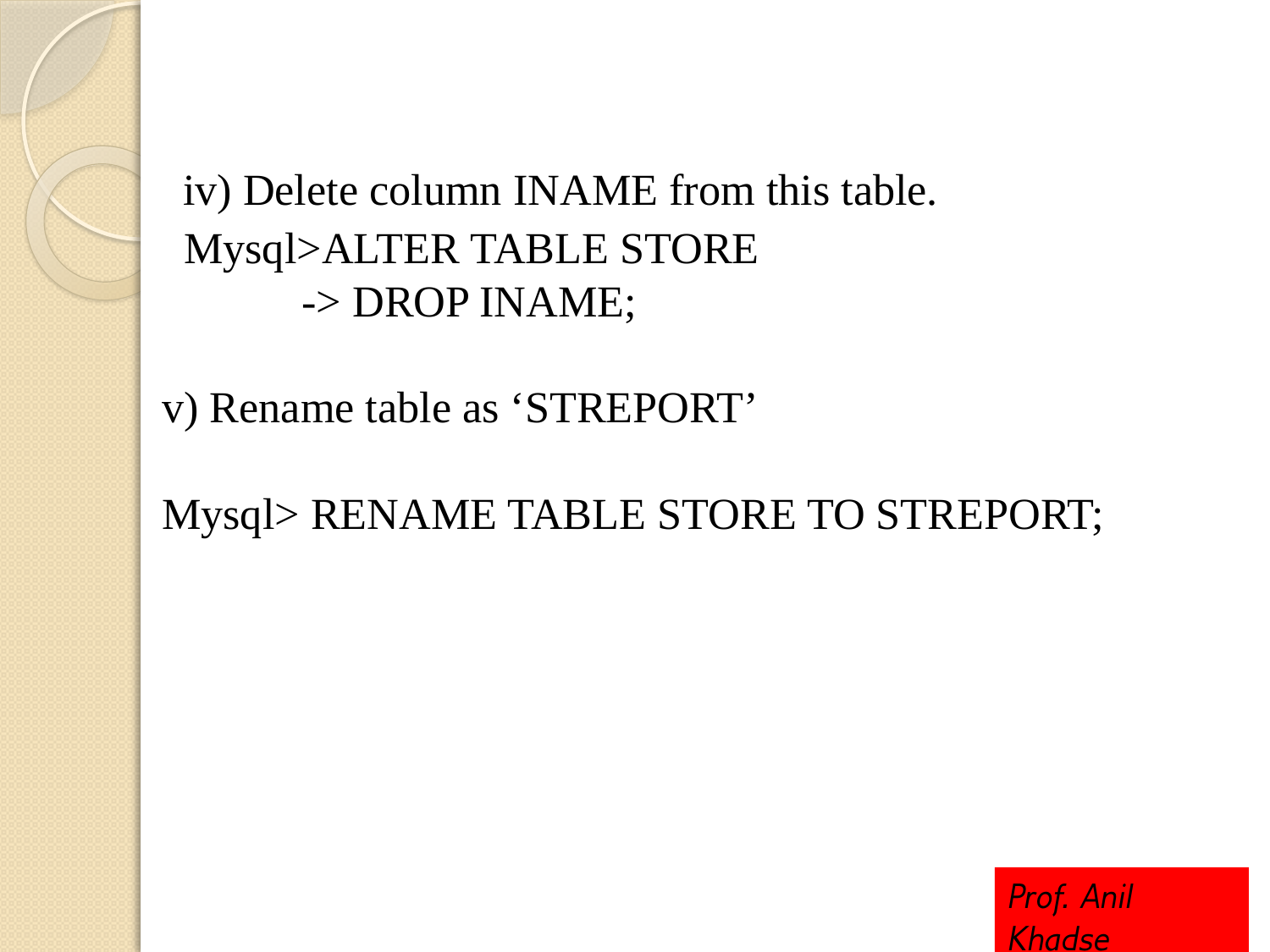

# iv) Delete column INAME from this table. Mysql>ALTER TABLE STORE -> DROP INAME; v) Rename table as ‘STREPORT’ Mysql> RENAME TABLE STORE TO STREPORT;
Prof. Anil Khadse